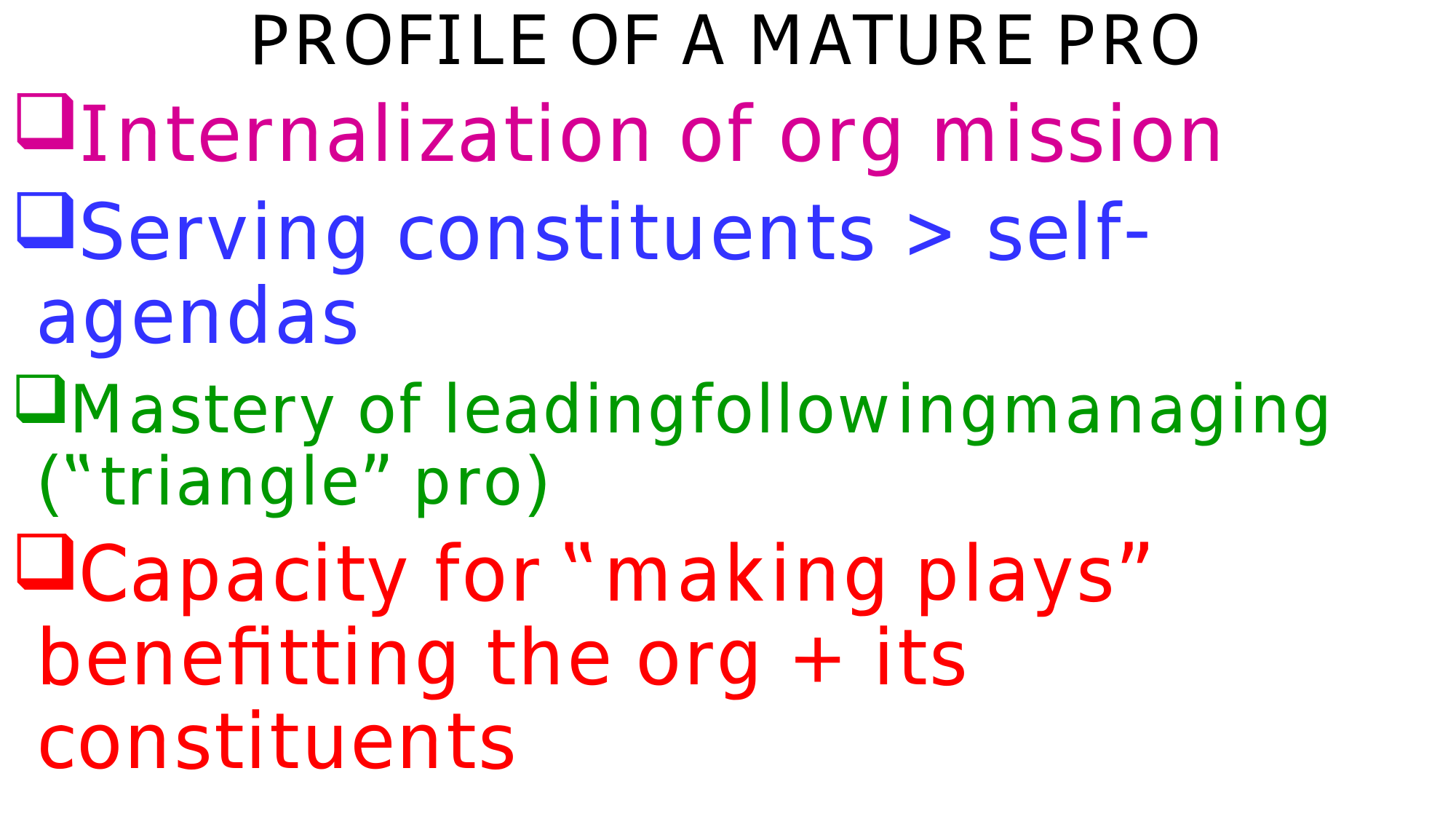

PROFILE OF A MATURE PRO
Internalization of org mission
Serving constituents > self-agendas
Mastery of leadingfollowingmanaging (“triangle” pro)
Capacity for “making plays” benefitting the org + its constituents